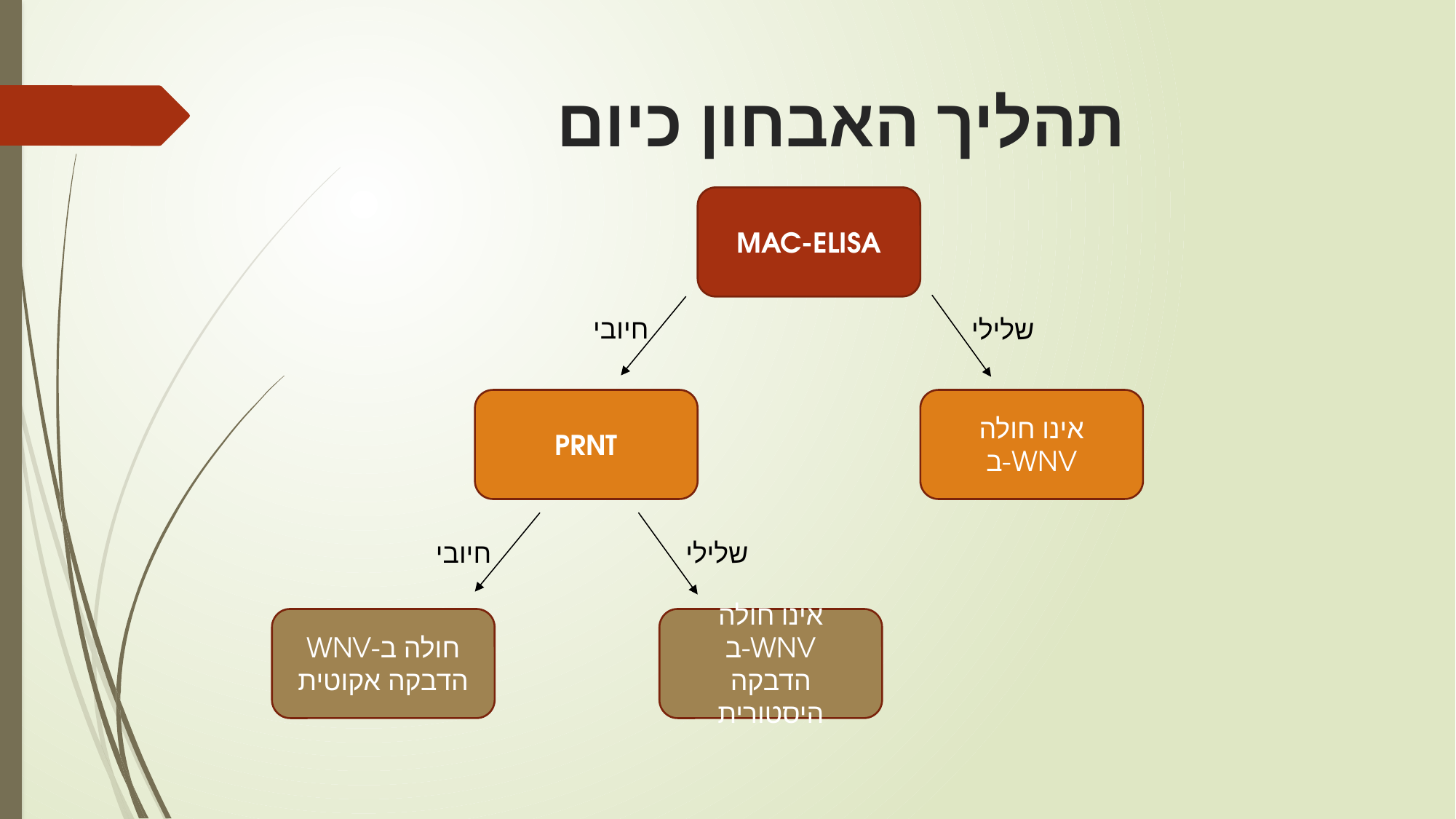

# תהליך האבחון כיום

MAC-ELISA
חיובי
שלילי
PRNT
אינו חולה ב-WNV
חיובי
שלילי
WNV-חולה ב
הדבקה אקוטית
אינו חולה ב-WNV
הדבקה היסטורית